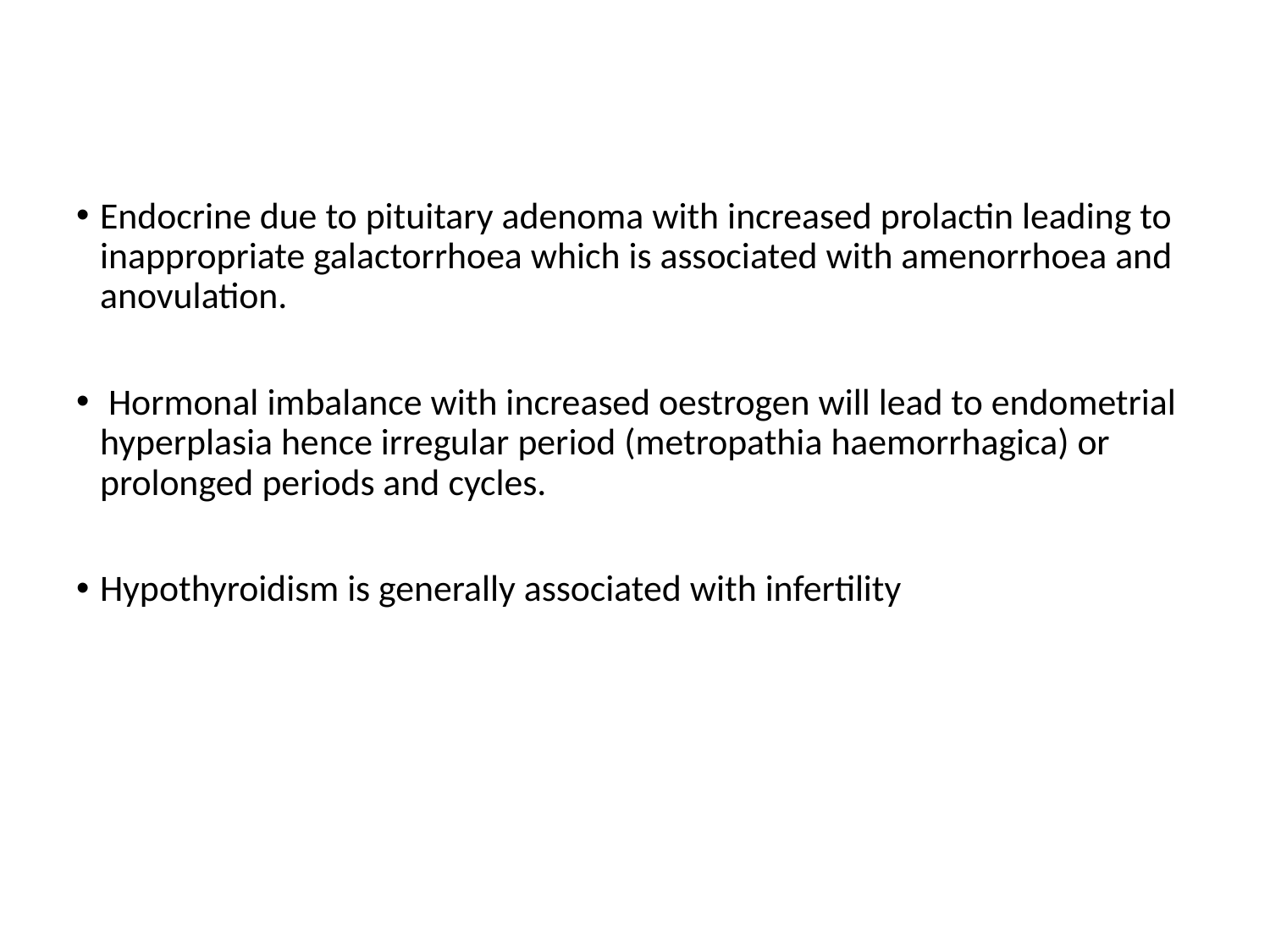

#
Endocrine due to pituitary adenoma with increased prolactin leading to inappropriate galactorrhoea which is associated with amenorrhoea and anovulation.

 Hormonal imbalance with increased oestrogen will lead to endometrial hyperplasia hence irregular period (metropathia haemorrhagica) or prolonged periods and cycles.

Hypothyroidism is generally associated with infertility